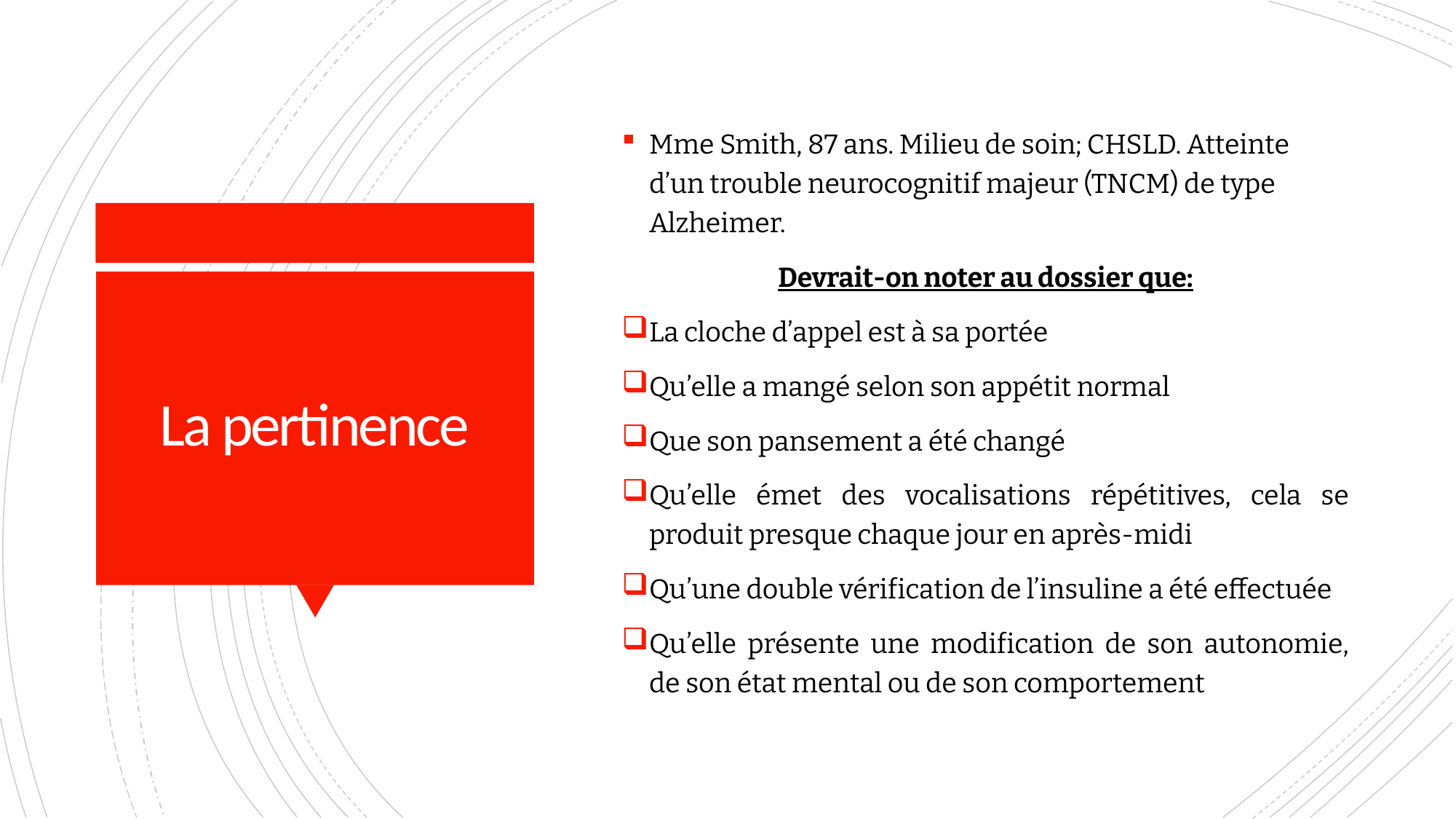

Mme Smith, 87 ans. Milieu de soin; CHSLD. Atteinte d’un trouble neurocognitif majeur (TNCM) de type Alzheimer.
Devrait-on noter au dossier que:
La cloche d’appel est à sa portée
Qu’elle a mangé selon son appétit normal
Que son pansement a été changé
Qu’elle émet des vocalisations répétitives, cela se produit presque chaque jour en après-midi
Qu’une double vérification de l’insuline a été effectuée
Qu’elle présente une modification de son autonomie, de son état mental ou de son comportement
# La pertinence